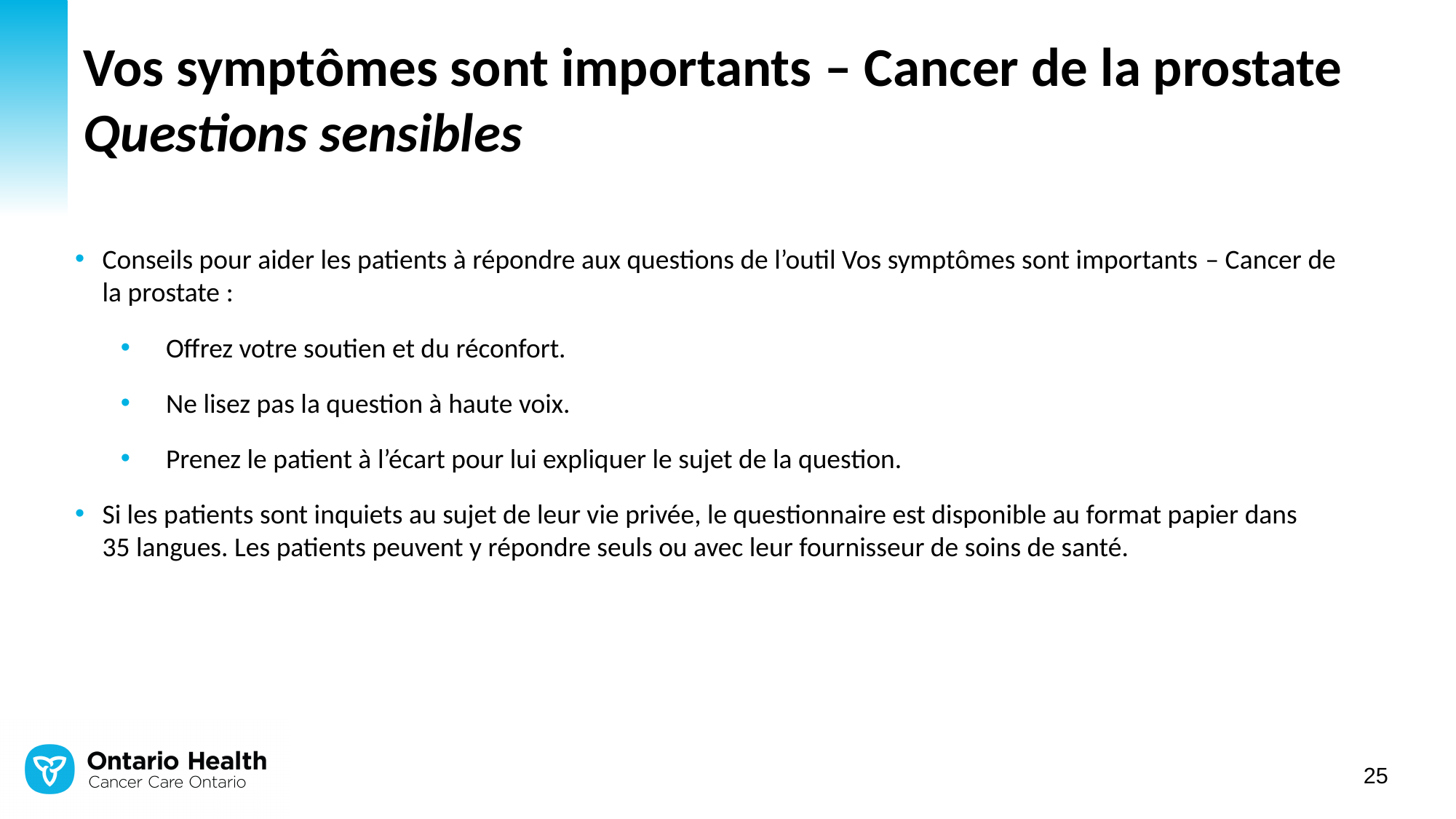

# Vos symptômes sont importants – Cancer de la prostate Questions sensibles
Conseils pour aider les patients à répondre aux questions de l’outil Vos symptômes sont importants – Cancer de la prostate :
Offrez votre soutien et du réconfort.
Ne lisez pas la question à haute voix.
Prenez le patient à l’écart pour lui expliquer le sujet de la question.
Si les patients sont inquiets au sujet de leur vie privée, le questionnaire est disponible au format papier dans 35 langues. Les patients peuvent y répondre seuls ou avec leur fournisseur de soins de santé.